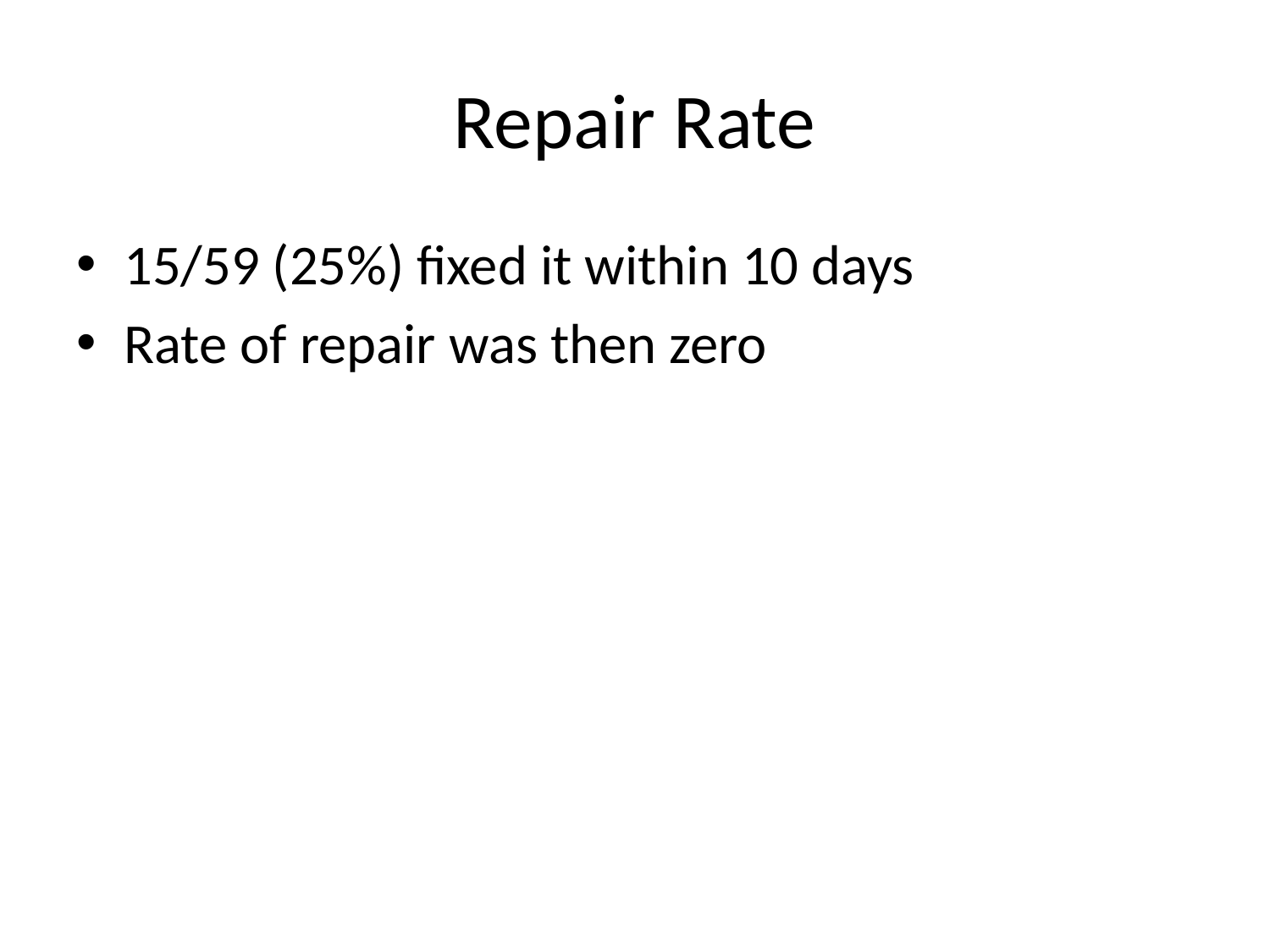

# Repair Rate
15/59 (25%) fixed it within 10 days
Rate of repair was then zero